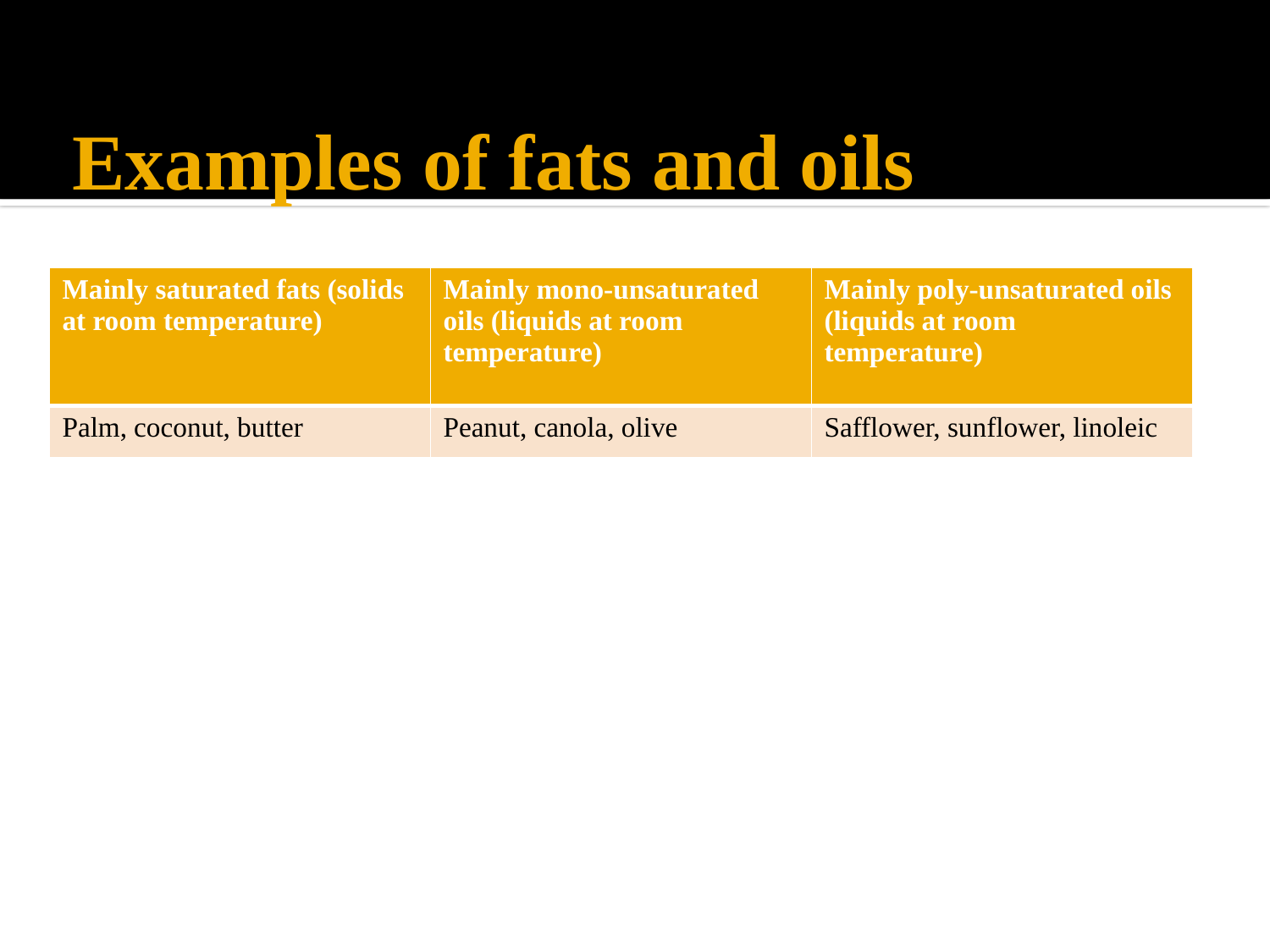

# Examples of fats and oils
| Mainly saturated fats (solids at room temperature) | Mainly mono-unsaturated oils (liquids at room temperature) | Mainly poly-unsaturated oils (liquids at room temperature) |
| --- | --- | --- |
| Palm, coconut, butter | Peanut, canola, olive | Safflower, sunflower, linoleic |